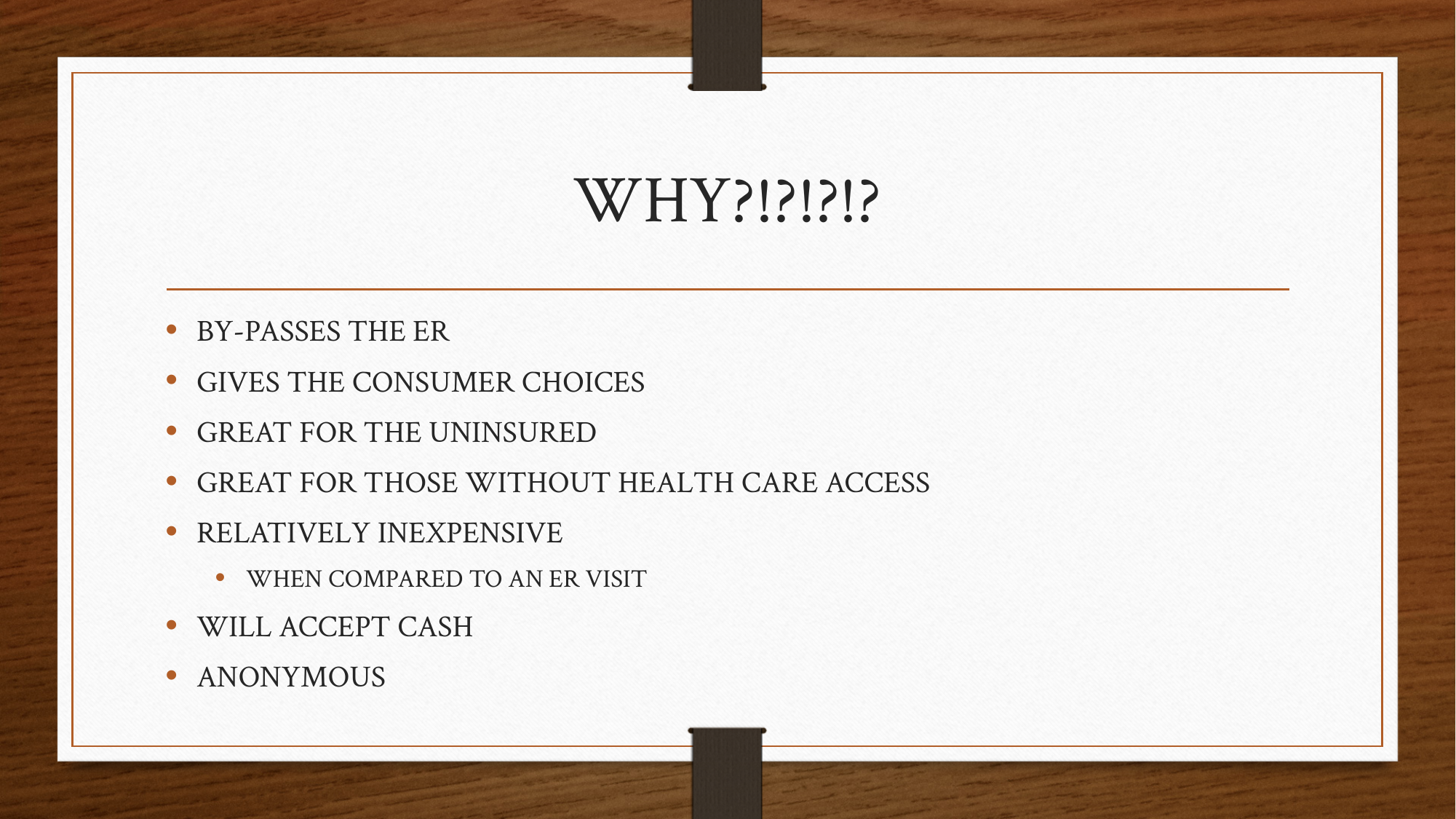

# WHY?!?!?!?
BY-PASSES THE ER
GIVES THE CONSUMER CHOICES
GREAT FOR THE UNINSURED
GREAT FOR THOSE WITHOUT HEALTH CARE ACCESS
RELATIVELY INEXPENSIVE
WHEN COMPARED TO AN ER VISIT
WILL ACCEPT CASH
ANONYMOUS